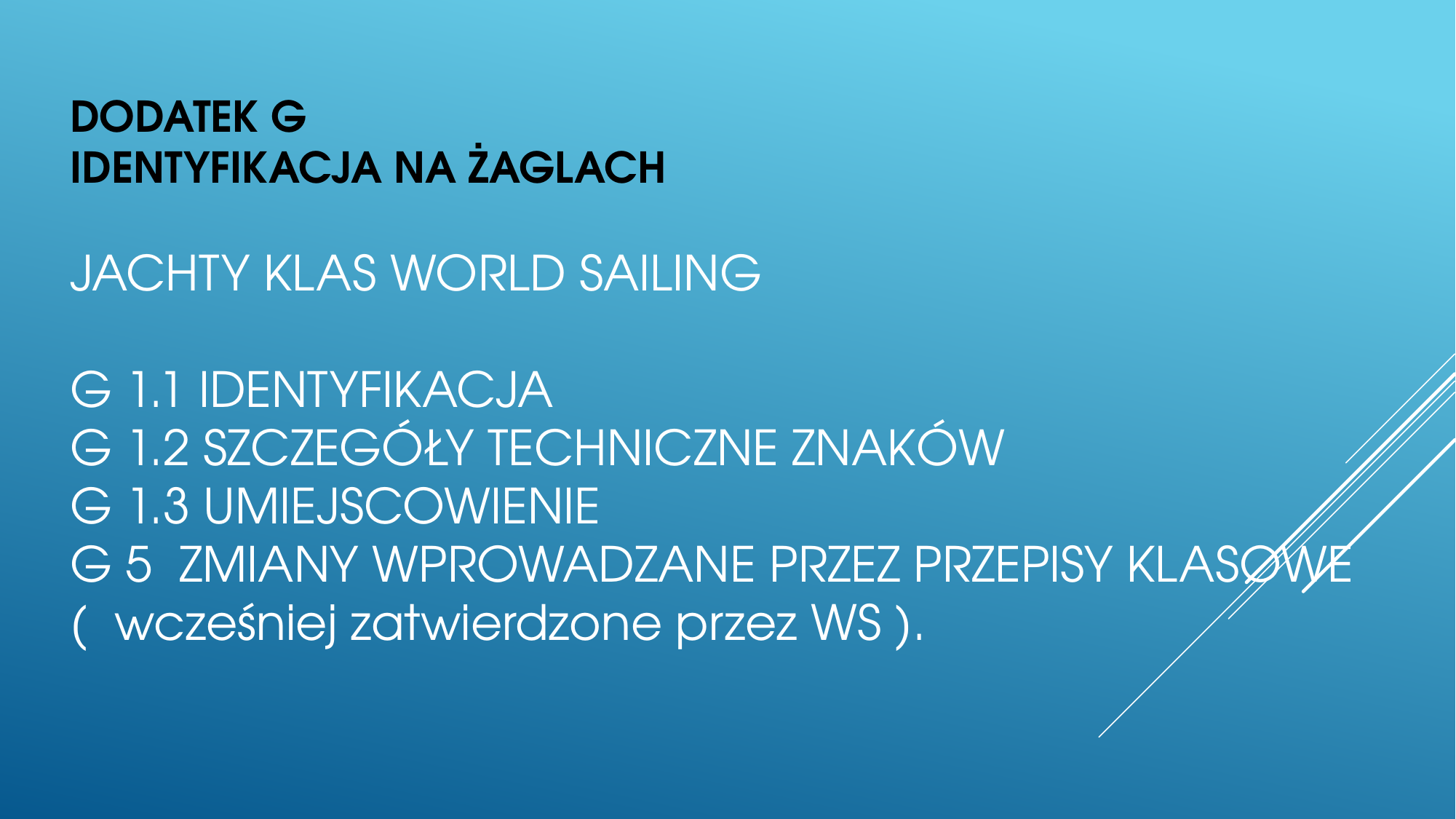

DODATEK G
IDENTYFIKACJA NA ŻAGLACH

JACHTY KLAS WORLD SAILING

G 1.1 IDENTYFIKACJA
G 1.2 SZCZEGÓŁY TECHNICZNE ZNAKÓW
G 1.3 UMIEJSCOWIENIE
G 5  ZMIANY WPROWADZANE PRZEZ PRZEPISY KLASOWE
(  wcześniej zatwierdzone przez WS ).